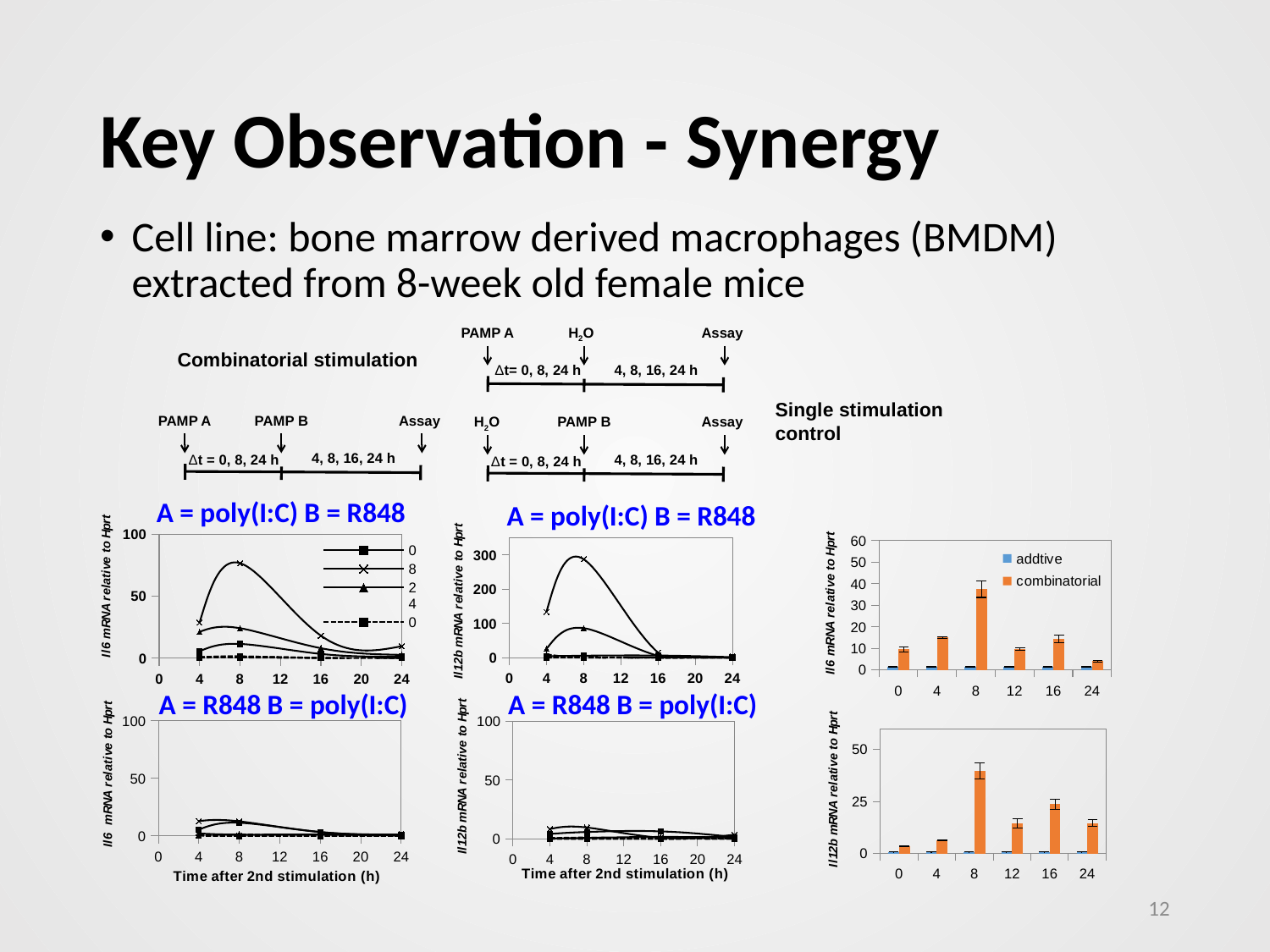

# Key Observation - Synergy
Cell line: bone marrow derived macrophages (BMDM) extracted from 8-week old female mice

PAMP A
H2O
Assay
Δt= 0, 8, 24 h
4, 8, 16, 24 h
Combinatorial stimulation
Single stimulation control
PAMP A
PAMP B
Assay
4, 8, 16, 24 h
Δt = 0, 8, 24 h
H2O
PAMP B
Assay
4, 8, 16, 24 h
Δt = 0, 8, 24 h
A = poly(I:C) B = R848
A = poly(I:C) B = R848

### Chart

| Category |  |  |
|---|---|---|
| 0 | 1.264710586897636 | 9.550242222975895 |
| 4 | 1.26305366871864 | 14.97348099376525 |
| 8 | 1.262812794684962 | 37.53538715794049 |
| 12 | 1.262863449344752 | 9.64474926324172 |
| 16 | 1.262870865680867 | 14.3425320314924 |
| 24 | 1.26304809361172 | 3.998911748433124 |

### Chart

| Category |  |  |  |  |  |  |
|---|---|---|---|---|---|---|

### Chart

| Category |  |  |  |  |  |  |
|---|---|---|---|---|---|---|
A = R848 B = poly(I:C)
A = R848 B = poly(I:C)

### Chart

| Category |  |  |  |  |  |  |
|---|---|---|---|---|---|---|

### Chart

| Category |  |  |  |  |  |  |
|---|---|---|---|---|---|---|

### Chart

| Category |  |  |
|---|---|---|
| 0 | 0.767814532481231 | 3.522848721518133 |
| 4 | 0.766350875364445 | 6.37883219573234 |
| 8 | 0.765496312761792 | 39.67750073018711 |
| 12 | 0.764787732838298 | 14.31928376040276 |
| 16 | 0.765183673433335 | 23.6742669233657 |
| 24 | 0.764975173199773 | 14.64200479564458 |
12